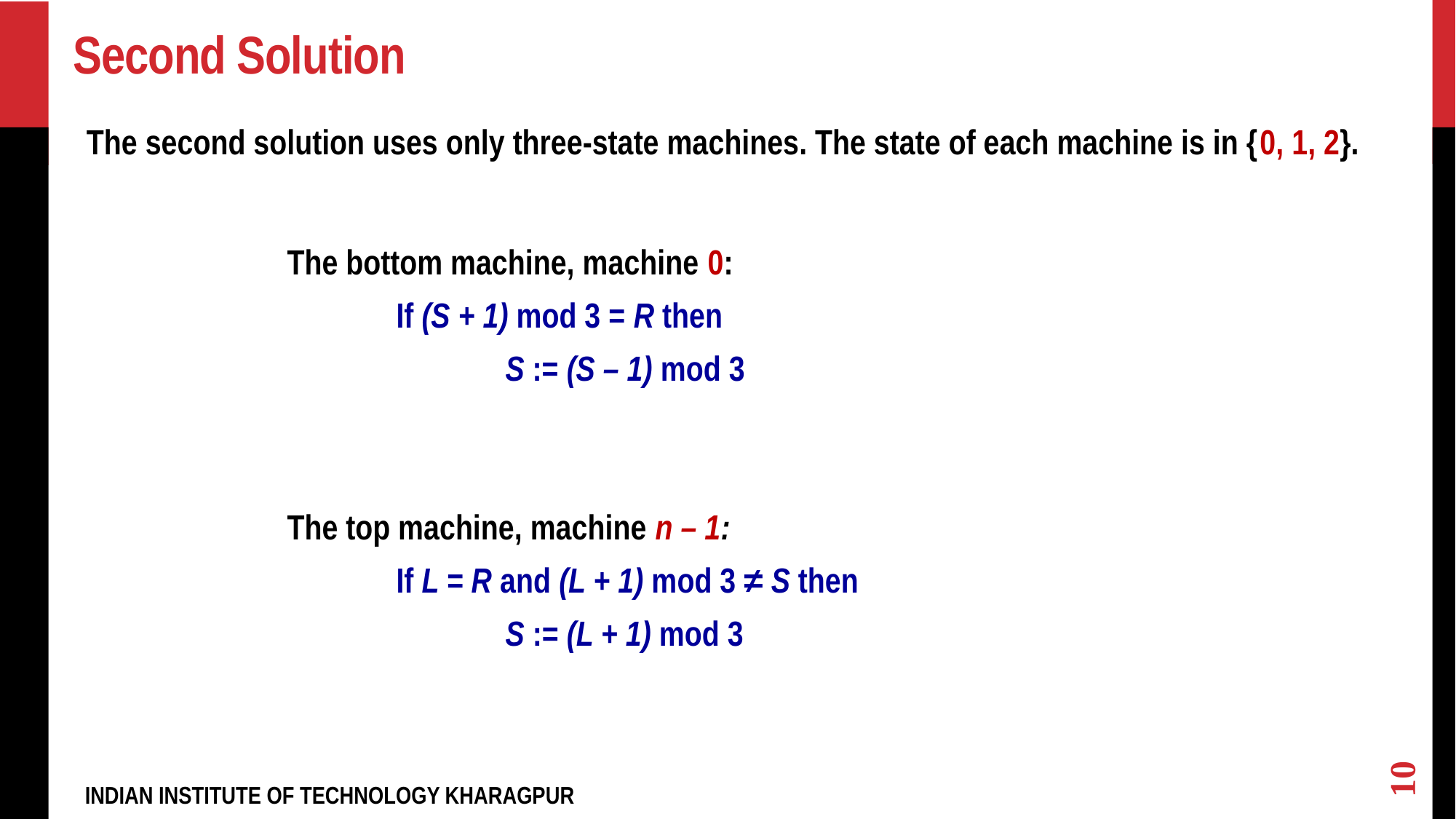

# Second Solution
The second solution uses only three-state machines. The state of each machine is in {0, 1, 2}.

	The bottom machine, machine 0:
		If (S + 1) mod 3 = R then
			S := (S – 1) mod 3

	The top machine, machine n – 1:
		If L = R and (L + 1) mod 3 ≠ S then
			S := (L + 1) mod 3
10
INDIAN INSTITUTE OF TECHNOLOGY KHARAGPUR